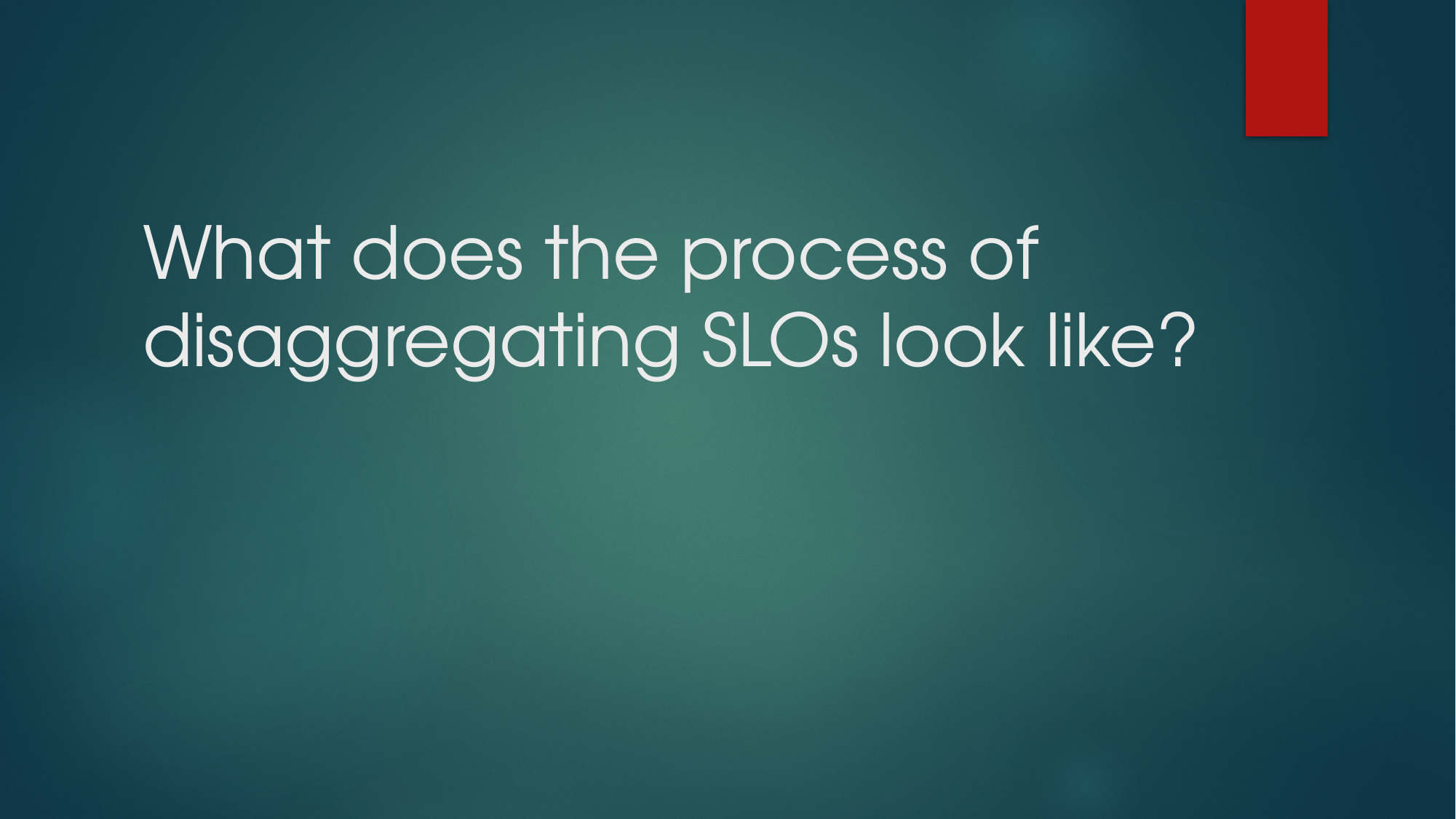

# What does the process of disaggregating SLOs look like?